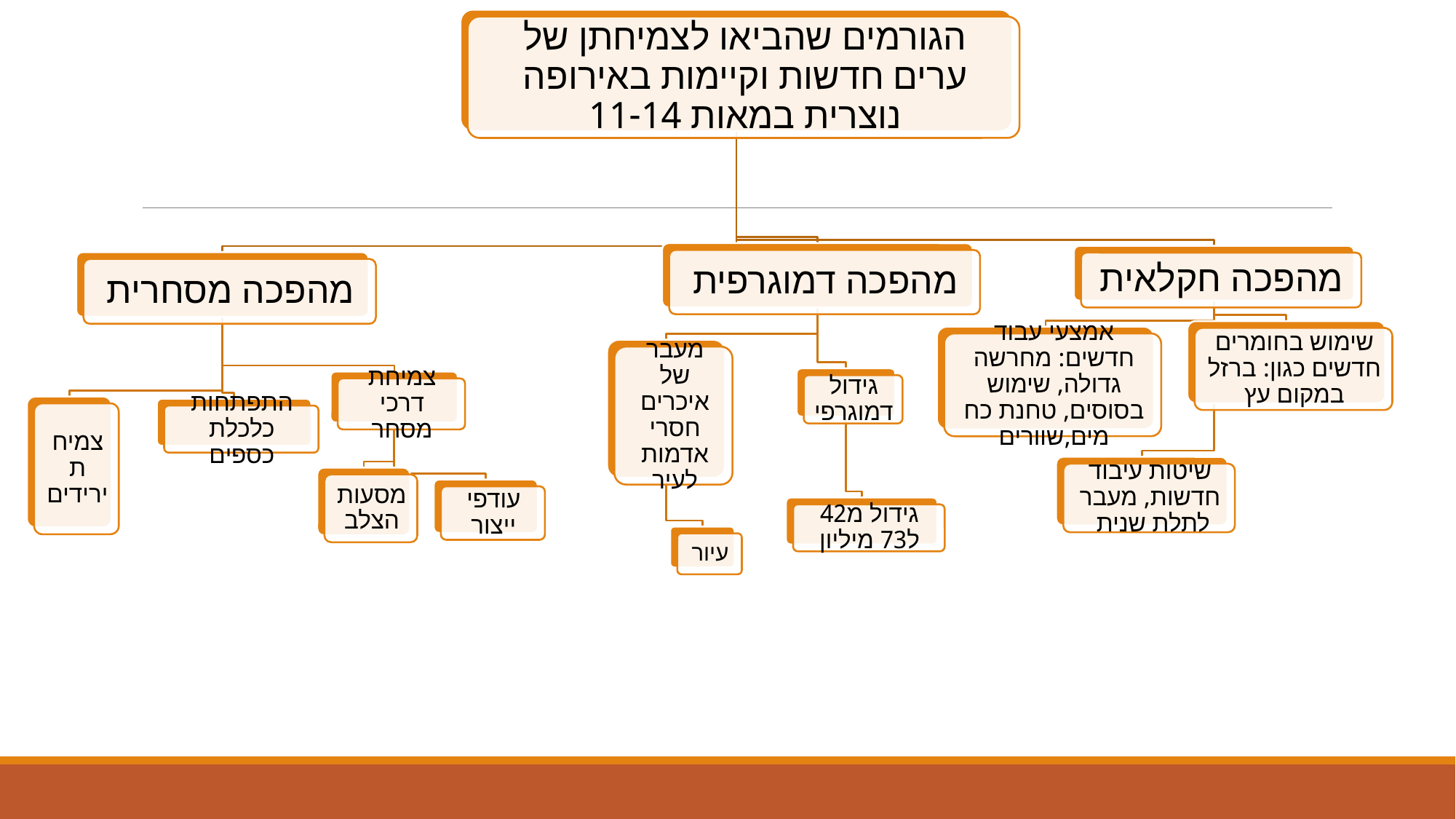

הגורמים שהביאו לצמיחתן של ערים חדשות וקיימות באירופה נוצרית במאות 11-14
מהפכה מסחרית
צמיחת ירידים
התפתחות כלכלת כספים
צמיחת דרכי מסחר
מסעות הצלב
עודפי ייצור
מהפכה חקלאית
אמצעי עבוד חדשים: מחרשה גדולה, שימוש בסוסים, טחנת כח מים,שוורים
שיטות עיבוד חדשות, מעבר לתלת שנית
שימוש בחומרים חדשים כגון: ברזל במקום עץ
מהפכה דמוגרפית
מעבר של איכרים חסרי אדמות לעיר
עיור
גידול דמוגרפי
גידול מ42 ל73 מיליון